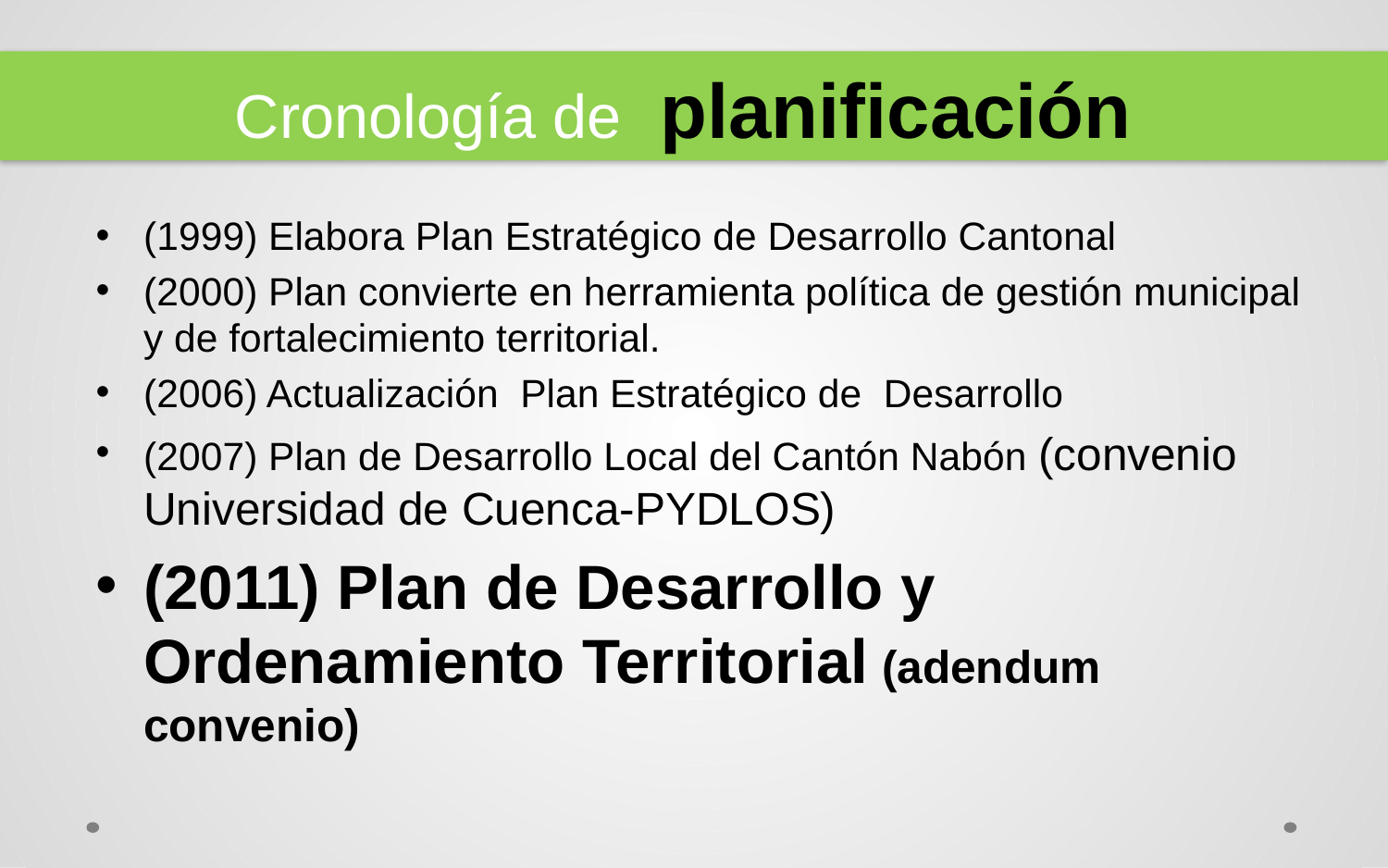

# Cronología de  planificación
(1999) Elabora Plan Estratégico de Desarrollo Cantonal
(2000) Plan convierte en herramienta política de gestión municipal y de fortalecimiento territorial.
(2006) Actualización  Plan Estratégico de  Desarrollo
(2007) Plan de Desarrollo Local del Cantón Nabón (convenio Universidad de Cuenca-PYDLOS)
(2011) Plan de Desarrollo y Ordenamiento Territorial (adendum convenio)